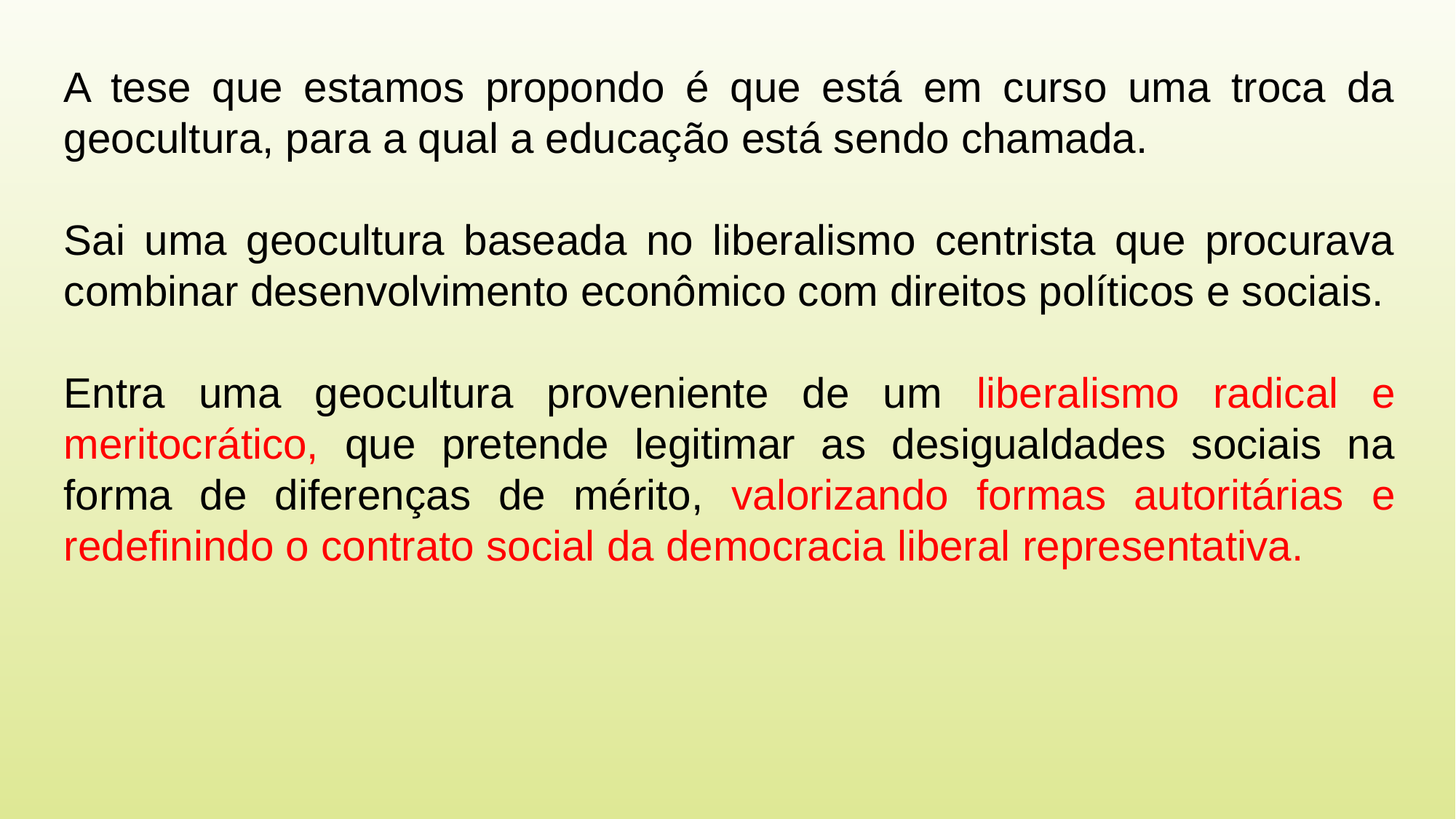

A tese que estamos propondo é que está em curso uma troca da geocultura, para a qual a educação está sendo chamada.

Sai uma geocultura baseada no liberalismo centrista que procurava combinar desenvolvimento econômico com direitos políticos e sociais.

Entra uma geocultura proveniente de um liberalismo radical e meritocrático, que pretende legitimar as desigualdades sociais na forma de diferenças de mérito, valorizando formas autoritárias e redefinindo o contrato social da democracia liberal representativa.